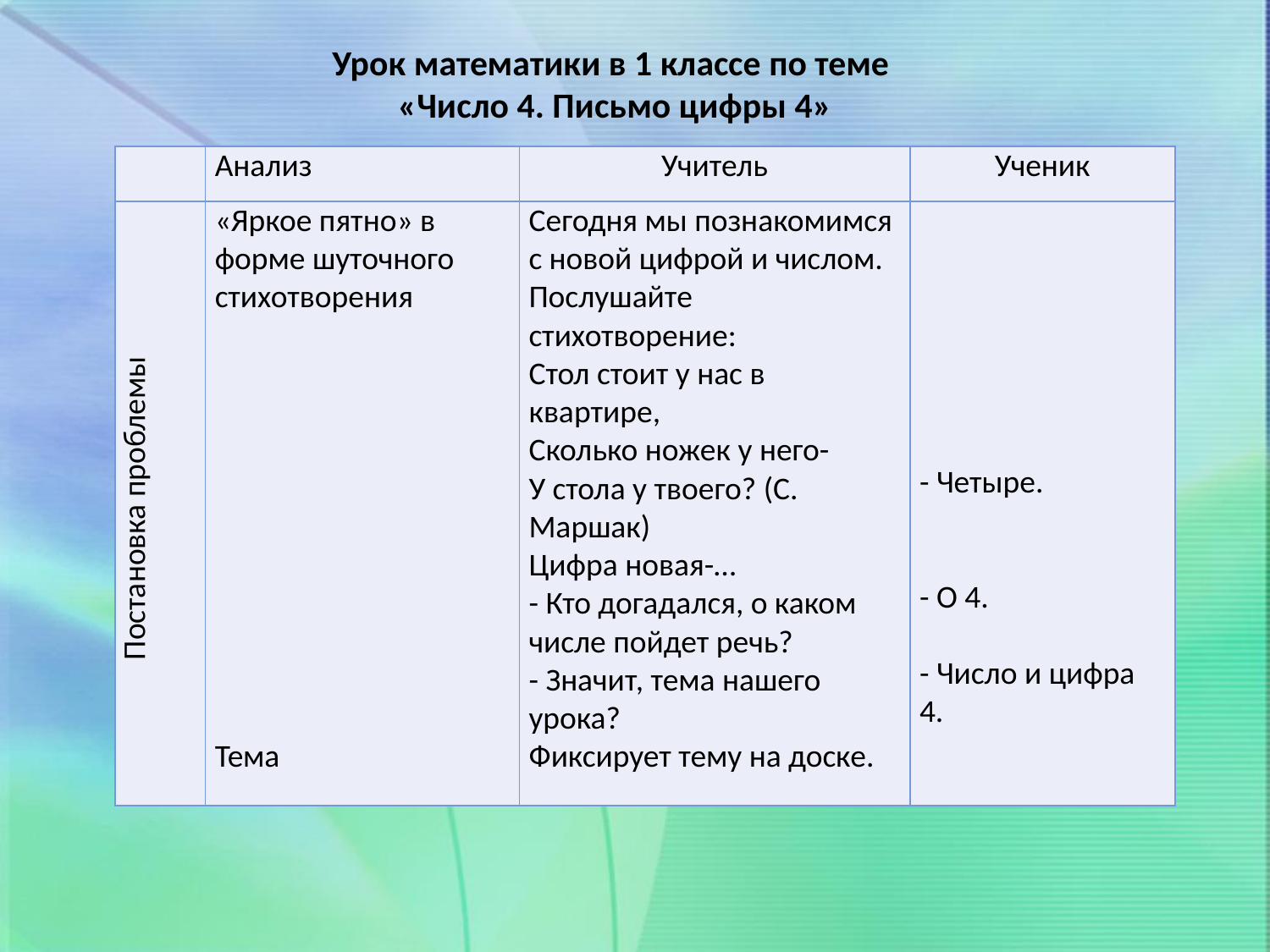

Урок математики в 1 классе по теме
«Число 4. Письмо цифры 4»
|  | Анализ | Учитель | Ученик |
| --- | --- | --- | --- |
| Постановка проблемы | «Яркое пятно» в форме шуточного стихотворения Тема | Сегодня мы познакомимся с новой цифрой и числом. Послушайте стихотворение: Стол стоит у нас в квартире, Сколько ножек у него- У стола у твоего? (С. Маршак) Цифра новая-… - Кто догадался, о каком числе пойдет речь? - Значит, тема нашего урока? Фиксирует тему на доске. | - Четыре. - О 4. - Число и цифра 4. |